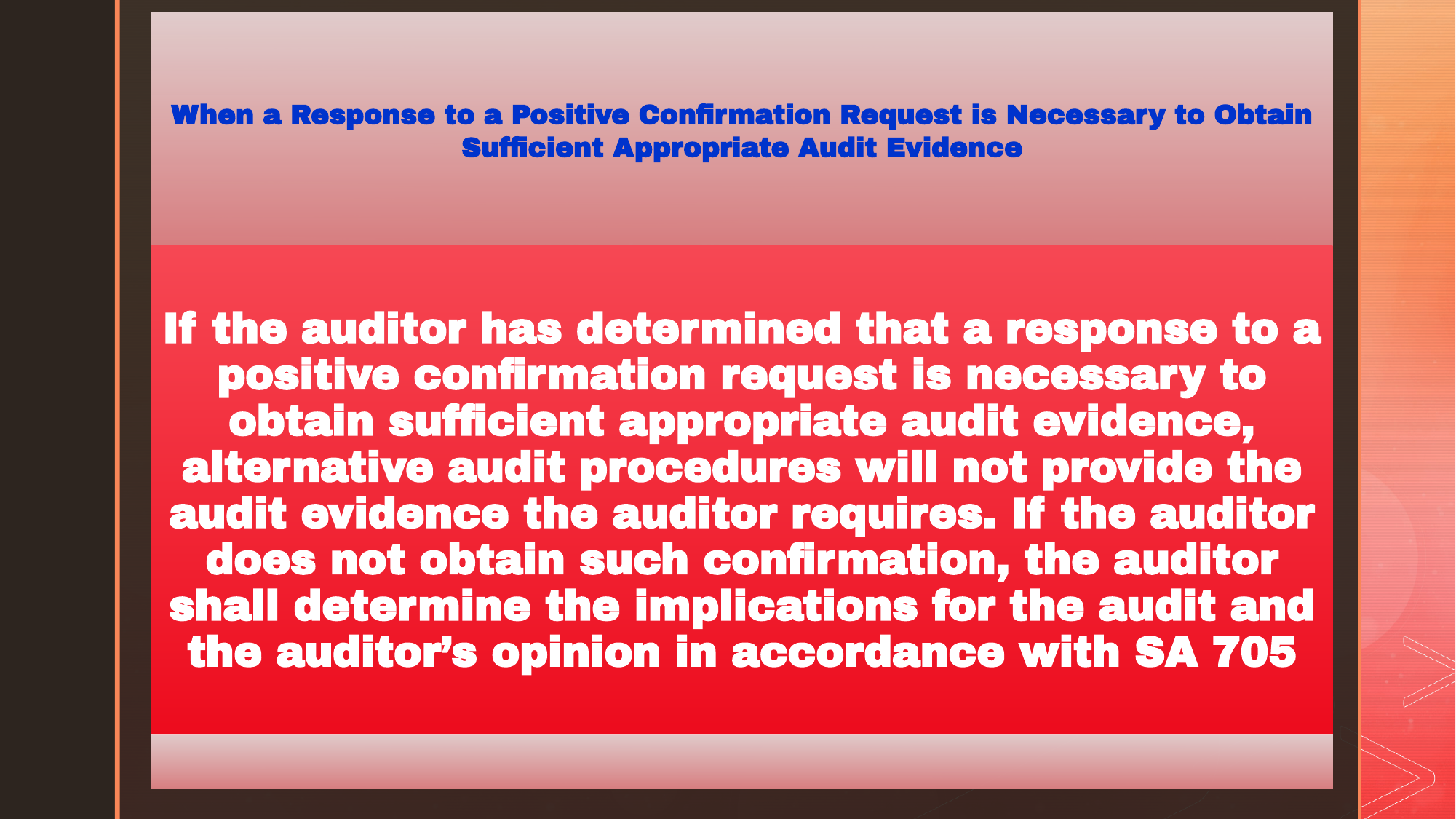

When a Response to a Positive Confirmation Request is Necessary to Obtain Sufficient Appropriate Audit Evidence
If the auditor has determined that a response to a positive confirmation request is necessary to obtain sufficient appropriate audit evidence, alternative audit procedures will not provide the audit evidence the auditor requires. If the auditor does not obtain such confirmation, the auditor shall determine the implications for the audit and the auditor’s opinion in accordance with SA 705